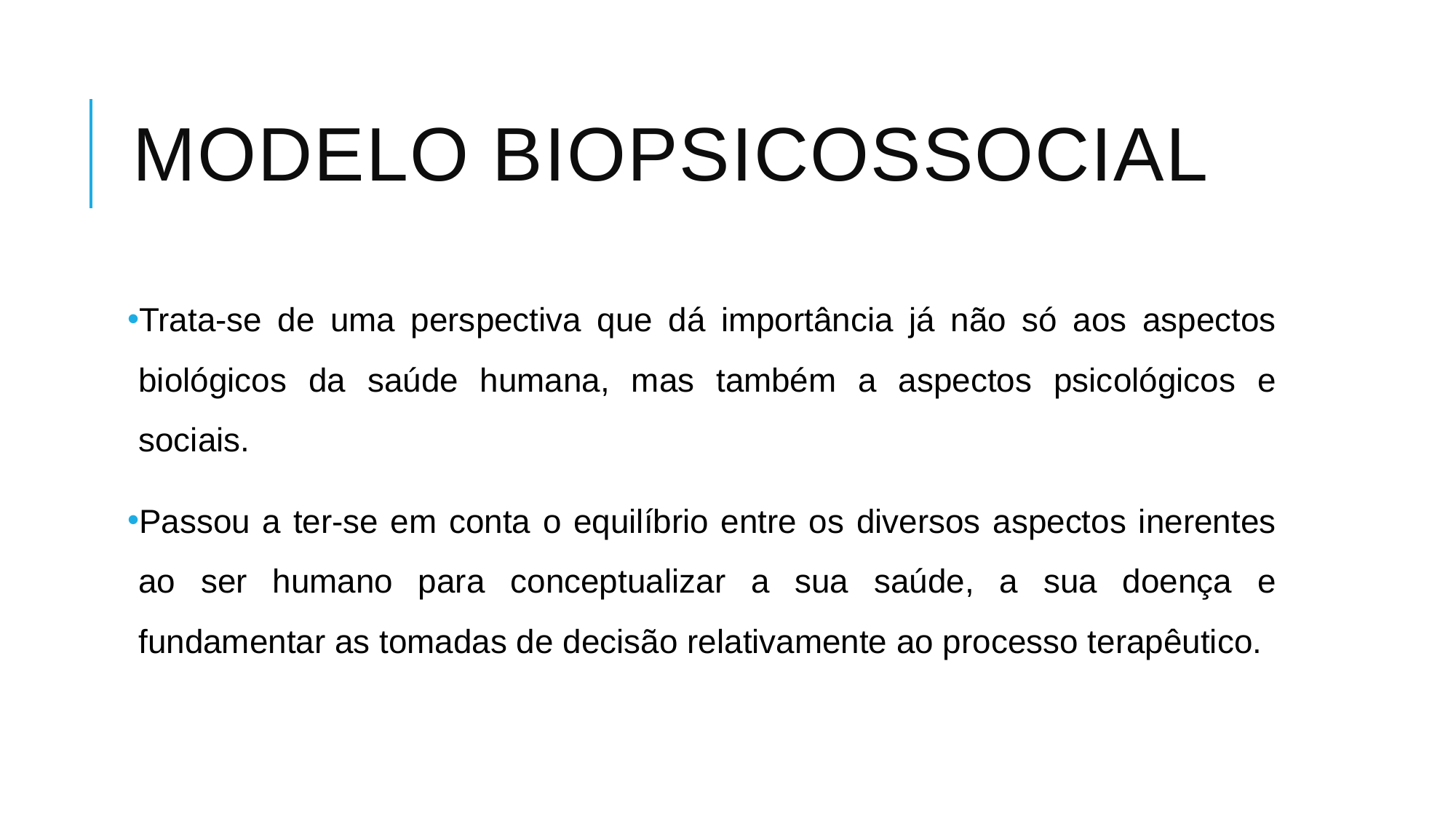

# Modelo Biopsicossocial
Trata-se de uma perspectiva que dá importância já não só aos aspectos biológicos da saúde humana, mas também a aspectos psicológicos e sociais.
Passou a ter-se em conta o equilíbrio entre os diversos aspectos inerentes ao ser humano para conceptualizar a sua saúde, a sua doença e fundamentar as tomadas de decisão relativamente ao processo terapêutico.